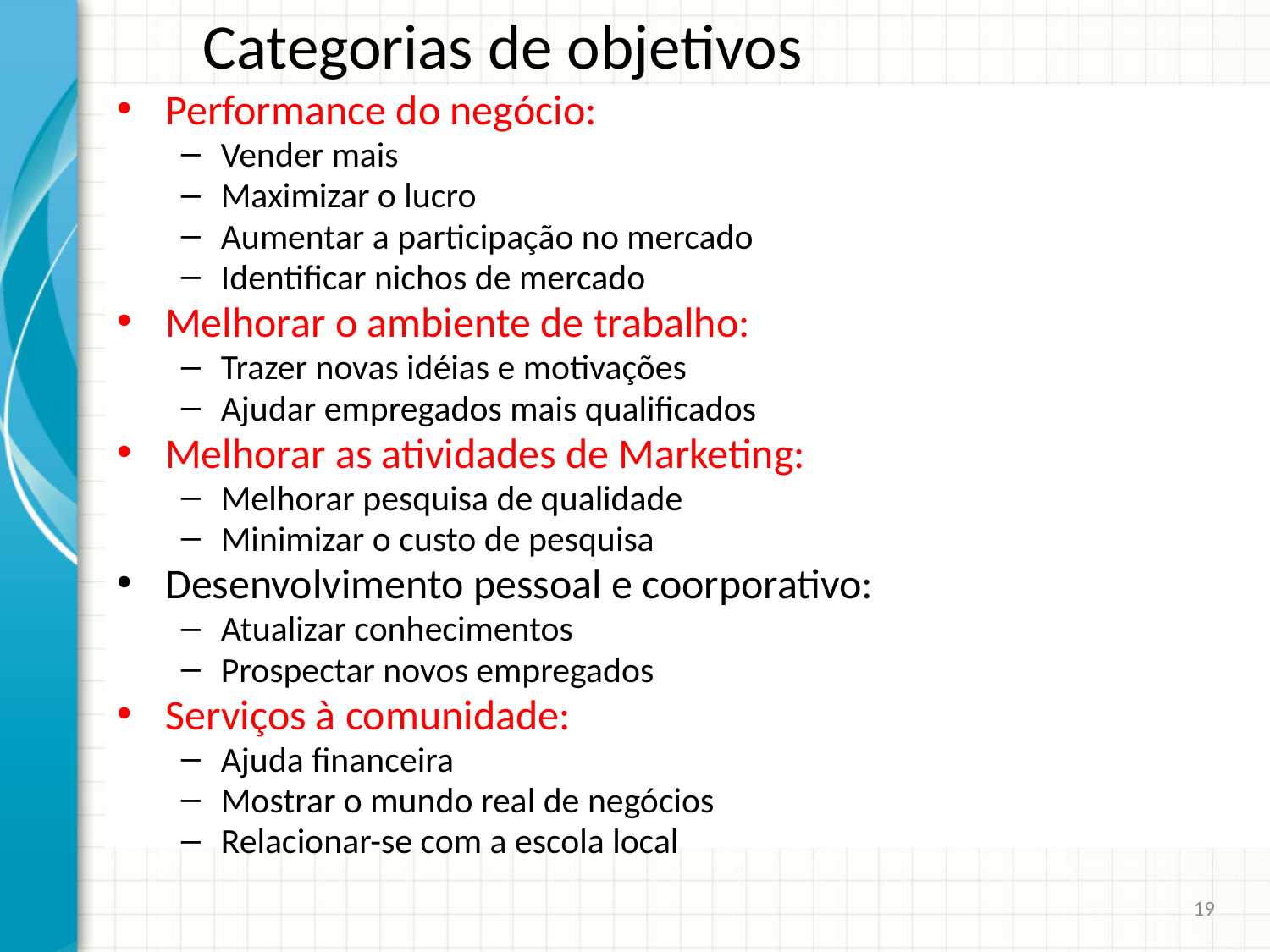

# Categorias de objetivos
Performance do negócio:
Vender mais
Maximizar o lucro
Aumentar a participação no mercado
Identificar nichos de mercado
Melhorar o ambiente de trabalho:
Trazer novas idéias e motivações
Ajudar empregados mais qualificados
Melhorar as atividades de Marketing:
Melhorar pesquisa de qualidade
Minimizar o custo de pesquisa
Desenvolvimento pessoal e coorporativo:
Atualizar conhecimentos
Prospectar novos empregados
Serviços à comunidade:
Ajuda financeira
Mostrar o mundo real de negócios
Relacionar-se com a escola local
19